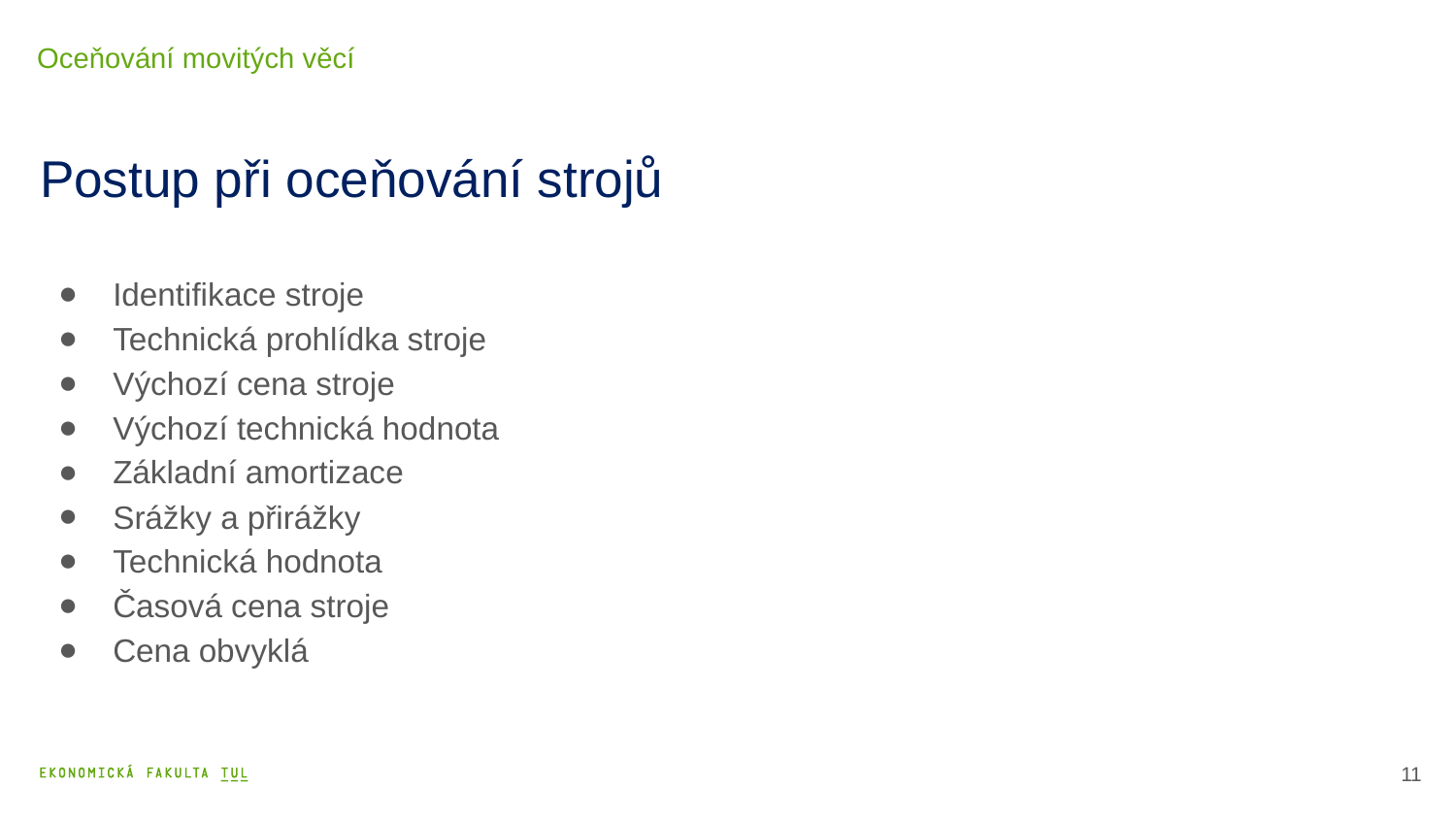

Oceňování movitých věcí

# Postup při oceňování strojů
Identifikace stroje
Technická prohlídka stroje
Výchozí cena stroje
Výchozí technická hodnota
Základní amortizace
Srážky a přirážky
Technická hodnota
Časová cena stroje
Cena obvyklá
11